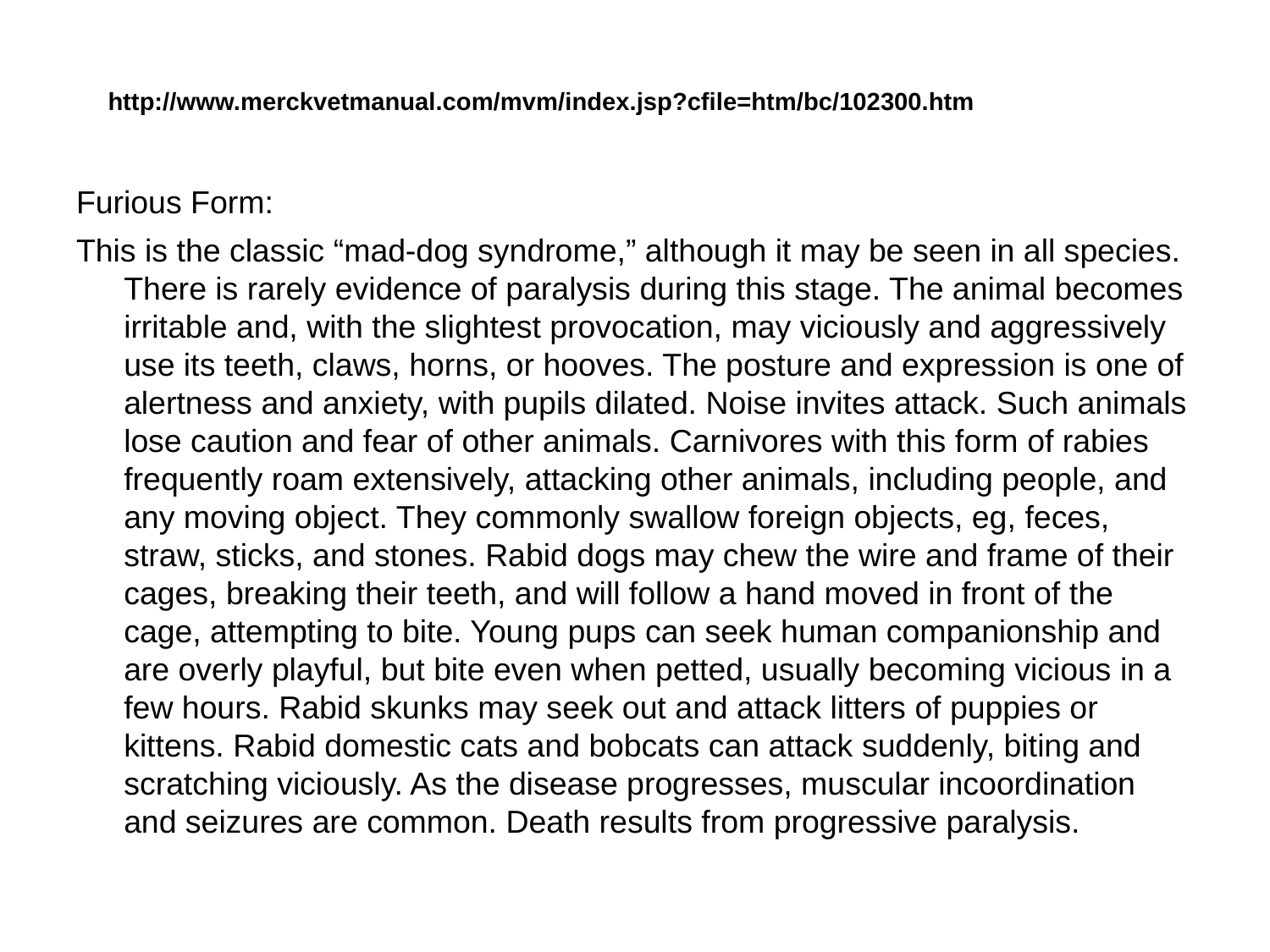

# http://www.merckvetmanual.com/mvm/index.jsp?cfile=htm/bc/102300.htm
Furious Form:
This is the classic “mad-dog syndrome,” although it may be seen in all species. There is rarely evidence of paralysis during this stage. The animal becomes irritable and, with the slightest provocation, may viciously and aggressively use its teeth, claws, horns, or hooves. The posture and expression is one of alertness and anxiety, with pupils dilated. Noise invites attack. Such animals lose caution and fear of other animals. Carnivores with this form of rabies frequently roam extensively, attacking other animals, including people, and any moving object. They commonly swallow foreign objects, eg, feces, straw, sticks, and stones. Rabid dogs may chew the wire and frame of their cages, breaking their teeth, and will follow a hand moved in front of the cage, attempting to bite. Young pups can seek human companionship and are overly playful, but bite even when petted, usually becoming vicious in a few hours. Rabid skunks may seek out and attack litters of puppies or kittens. Rabid domestic cats and bobcats can attack suddenly, biting and scratching viciously. As the disease progresses, muscular incoordination and seizures are common. Death results from progressive paralysis.